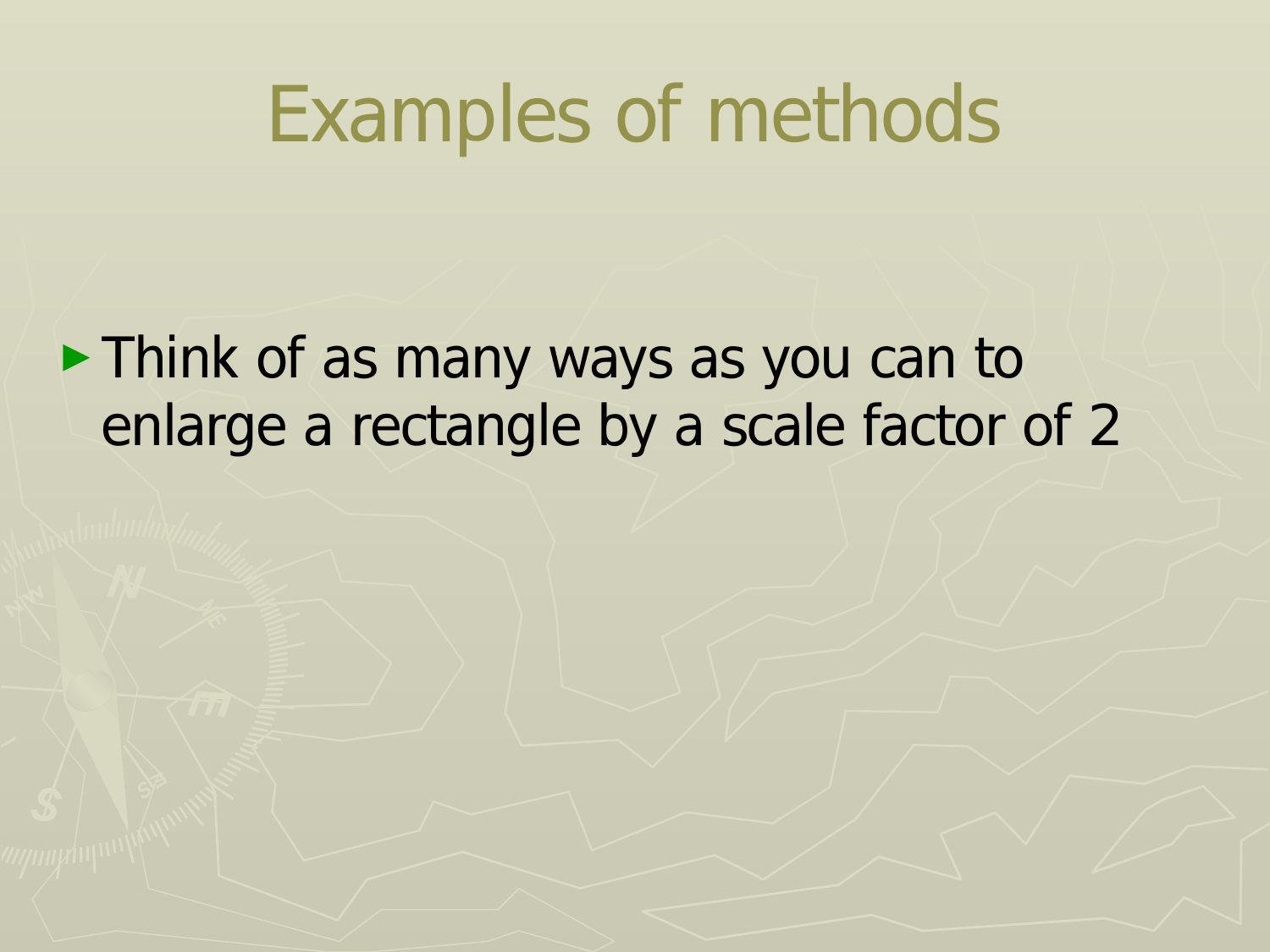

# Examples of methods
Think of as many ways as you can to enlarge a rectangle by a scale factor of 2